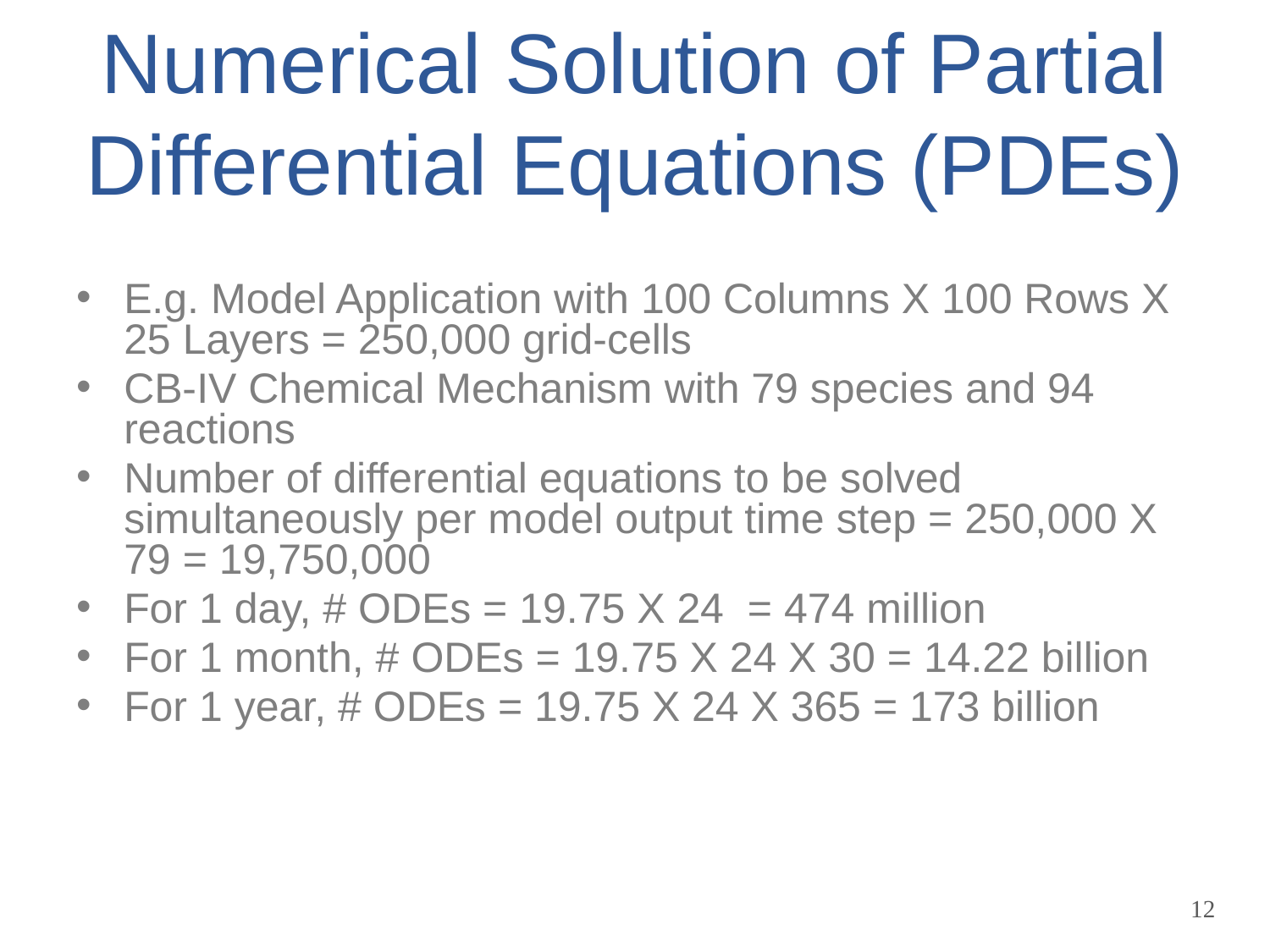

# Numerical Solution of Partial Differential Equations (PDEs)
E.g. Model Application with 100 Columns X 100 Rows X 25 Layers = 250,000 grid-cells
CB-IV Chemical Mechanism with 79 species and 94 reactions
Number of differential equations to be solved simultaneously per model output time step = 250,000 X 79 = 19,750,000
For 1 day, # ODEs = 19.75 X 24  = 474 million
For 1 month, # ODEs = 19.75 X 24 X 30 = 14.22 billion
For 1 year, # ODEs = 19.75 X 24 X 365 = 173 billion
12